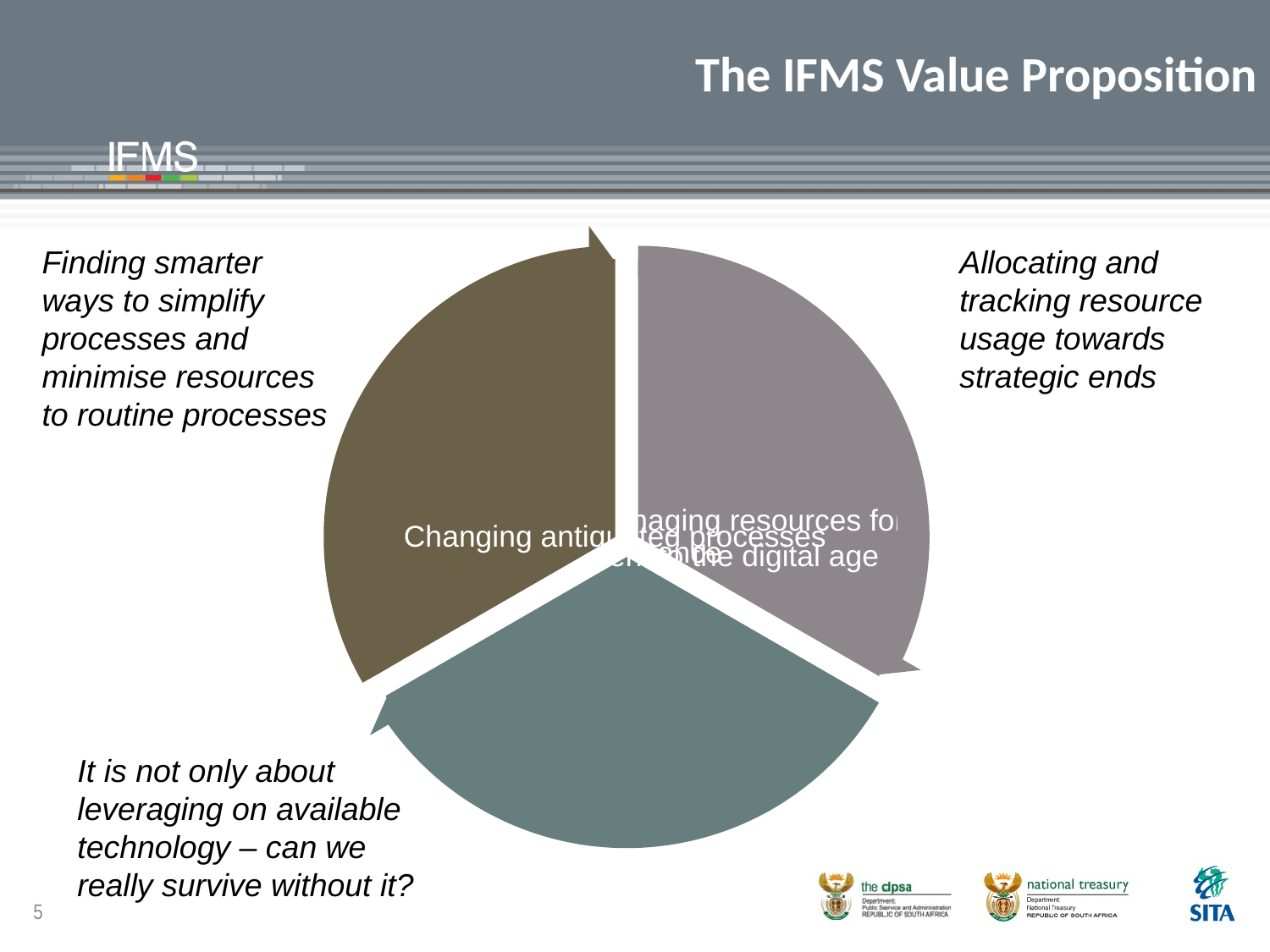

# The IFMS Value Proposition
Moving towards managing resources for performance
Bringing government to the digital age
Changing antiquated processes
Finding smarter ways to simplify processes and minimise resources to routine processes
Allocating and tracking resource usage towards strategic ends
It is not only about leveraging on available technology – can we really survive without it?
5